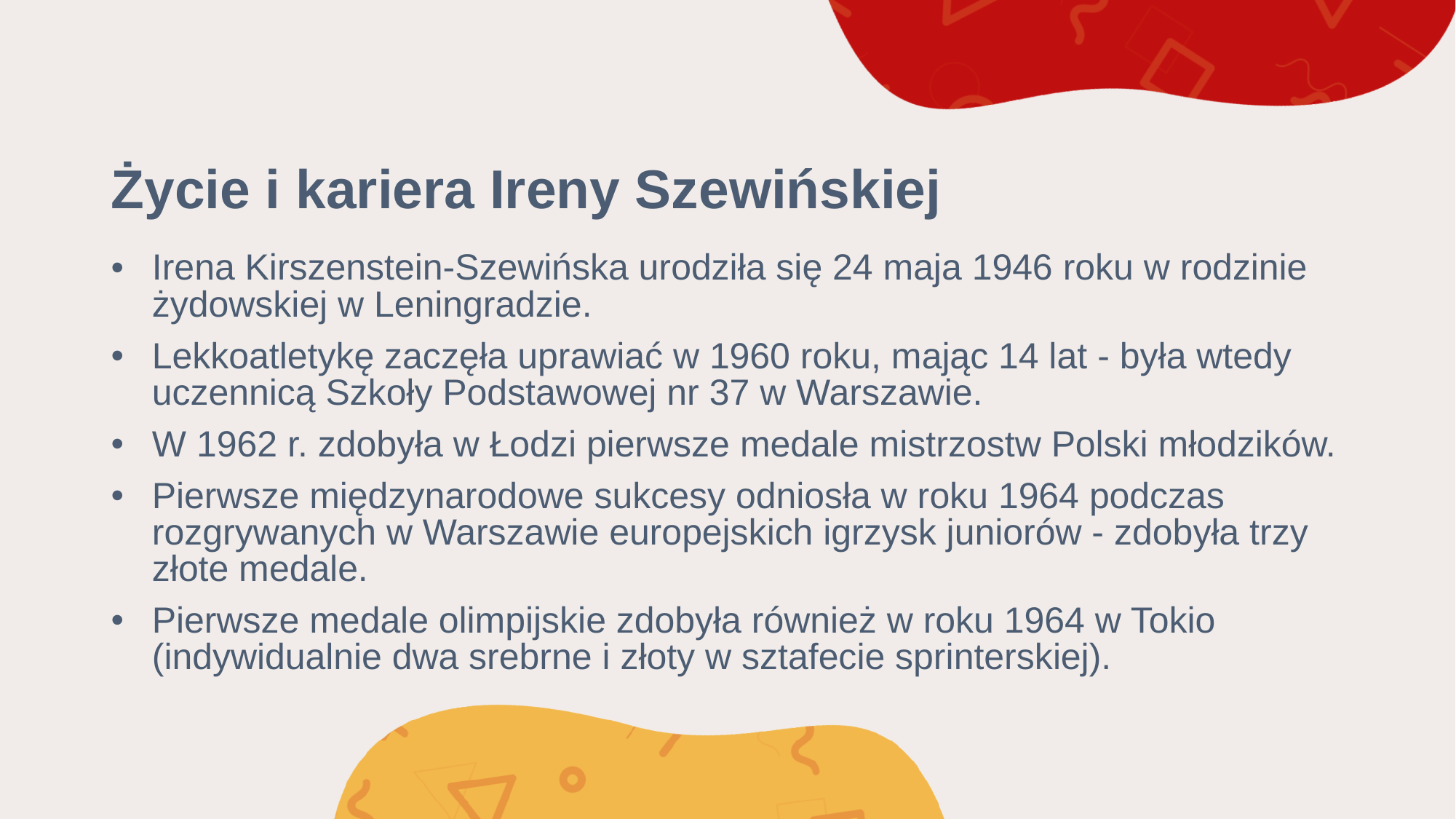

# Życie i kariera Ireny Szewińskiej
Irena Kirszenstein-Szewińska urodziła się 24 maja 1946 roku w rodzinie żydowskiej w Leningradzie.
Lekkoatletykę zaczęła uprawiać w 1960 roku, mając 14 lat - była wtedy uczennicą Szkoły Podstawowej nr 37 w Warszawie.
W 1962 r. zdobyła w Łodzi pierwsze medale mistrzostw Polski młodzików.
Pierwsze międzynarodowe sukcesy odniosła w roku 1964 podczas rozgrywanych w Warszawie europejskich igrzysk juniorów - zdobyła trzy złote medale.
Pierwsze medale olimpijskie zdobyła również w roku 1964 w Tokio  (indywidualnie dwa srebrne i złoty w sztafecie sprinterskiej).